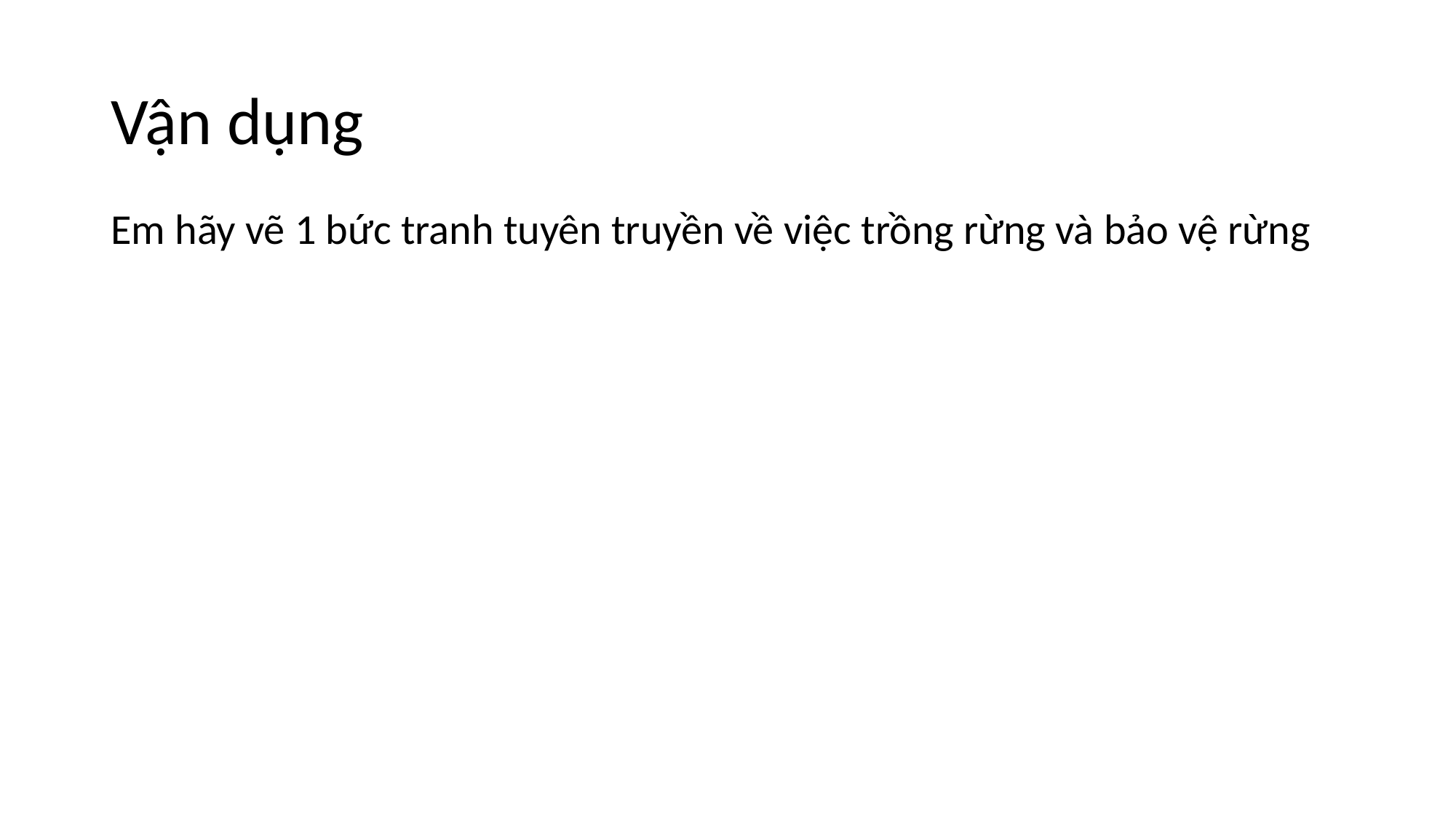

# Vận dụng
Em hãy vẽ 1 bức tranh tuyên truyền về việc trồng rừng và bảo vệ rừng